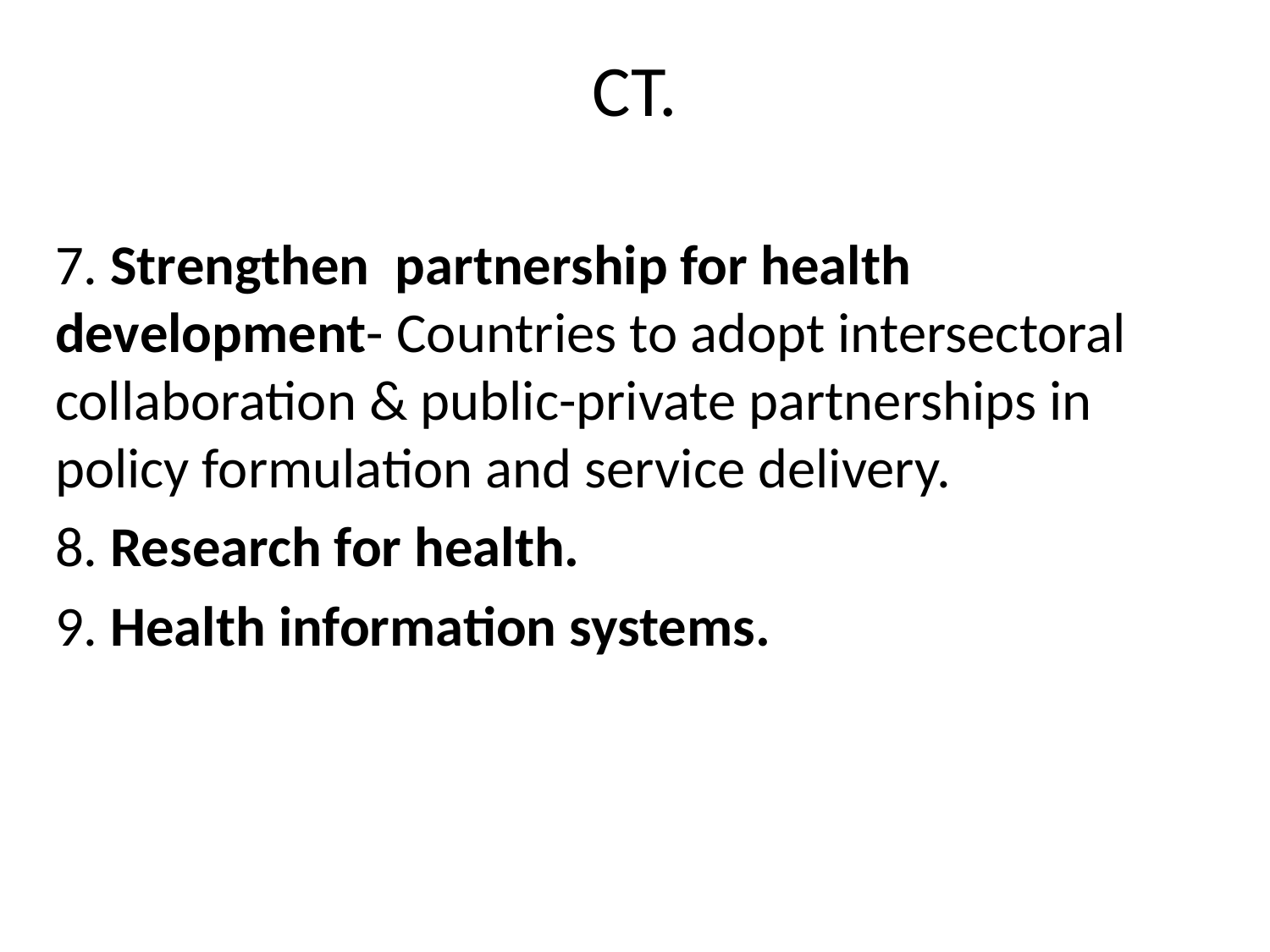

# CT.
7. Strengthen  partnership for health development- Countries to adopt intersectoral collaboration & public-private partnerships in policy formulation and service delivery.
8. Research for health.
9. Health information systems.